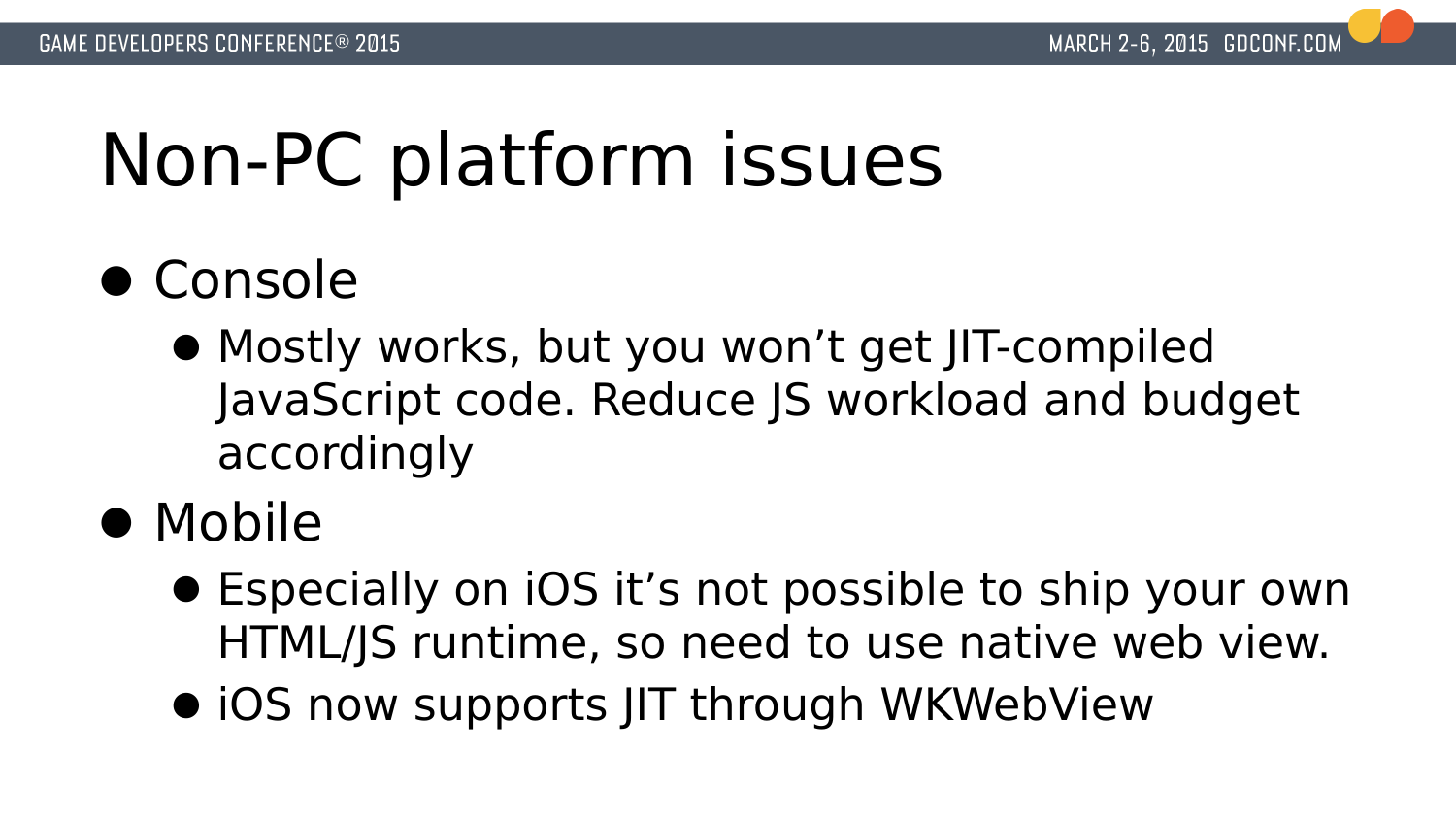

# Non-PC platform issues
Console
Mostly works, but you won’t get JIT-compiled JavaScript code. Reduce JS workload and budget accordingly
Mobile
Especially on iOS it’s not possible to ship your own HTML/JS runtime, so need to use native web view.
iOS now supports JIT through WKWebView